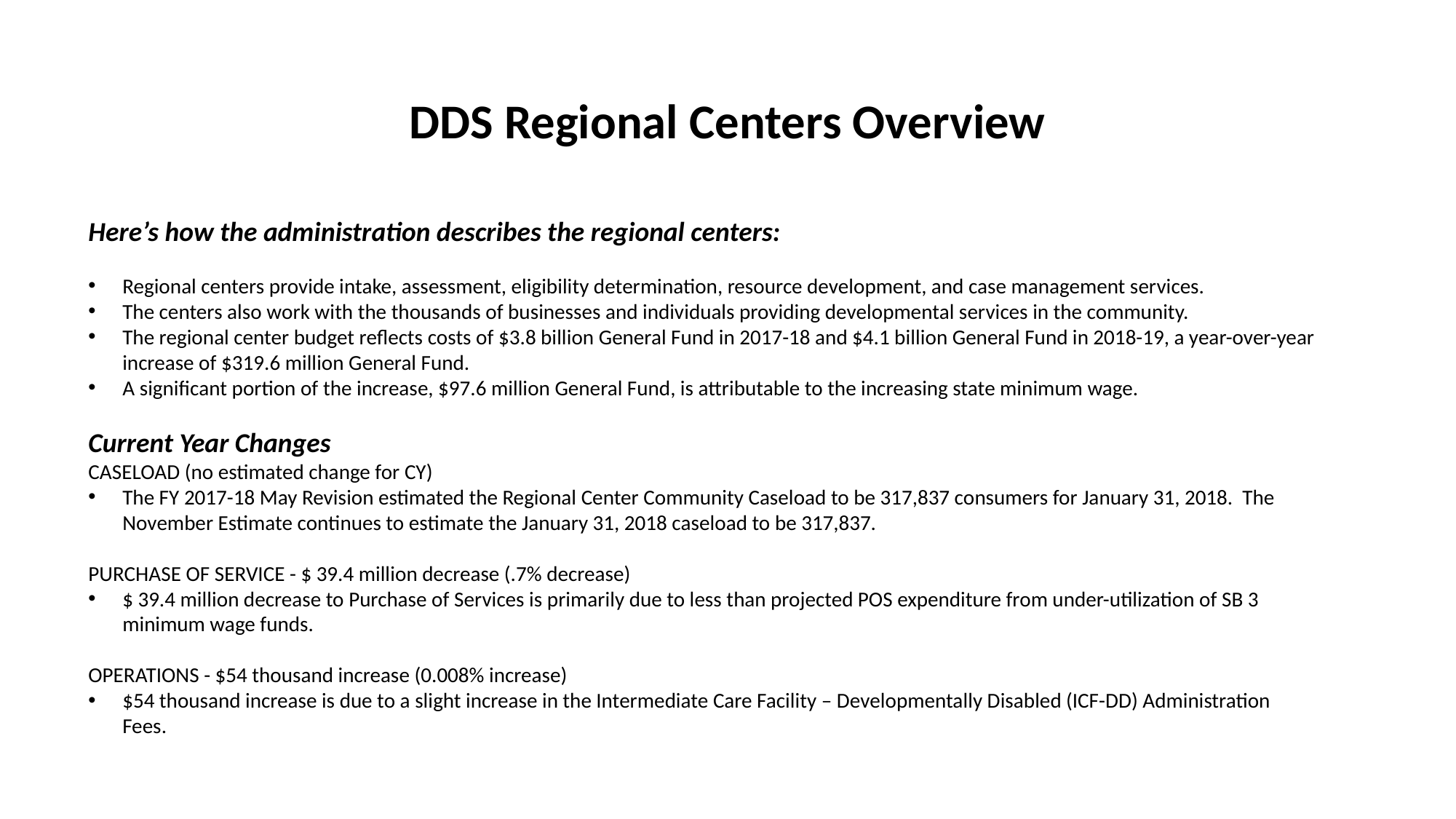

# DDS Regional Centers Overview
Here’s how the administration describes the regional centers:

Regional centers provide intake, assessment, eligibility determination, resource development, and case management services.
The centers also work with the thousands of businesses and individuals providing developmental services in the community.
The regional center budget reflects costs of $3.8 billion General Fund in 2017-18 and $4.1 billion General Fund in 2018-19, a year-over-year increase of $319.6 million General Fund.
A significant portion of the increase, $97.6 million General Fund, is attributable to the increasing state minimum wage.

Current Year Changes
CASELOAD (no estimated change for CY)
The FY 2017-18 May Revision estimated the Regional Center Community Caseload to be 317,837 consumers for January 31, 2018.  The November Estimate continues to estimate the January 31, 2018 caseload to be 317,837.

PURCHASE OF SERVICE - $ 39.4 million decrease (.7% decrease)
$ 39.4 million decrease to Purchase of Services is primarily due to less than projected POS expenditure from under-utilization of SB 3 minimum wage funds.

OPERATIONS - $54 thousand increase (0.008% increase)
$54 thousand increase is due to a slight increase in the Intermediate Care Facility – Developmentally Disabled (ICF-DD) Administration Fees.